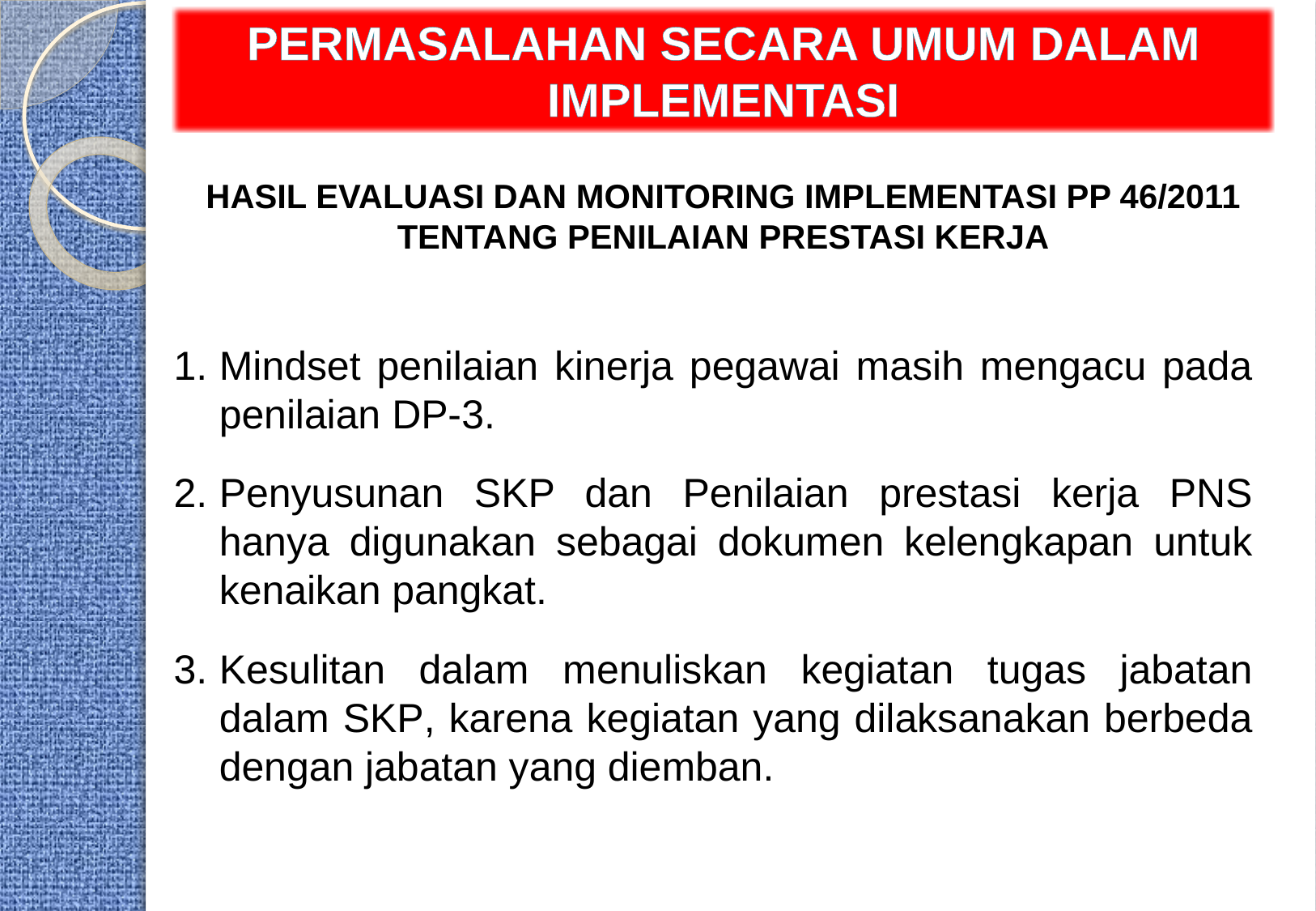

PERMASALAHAN SECARA UMUM DALAM IMPLEMENTASI
HASIL EVALUASI DAN MONITORING IMPLEMENTASI PP 46/2011 TENTANG PENILAIAN PRESTASI KERJA
Mindset penilaian kinerja pegawai masih mengacu pada penilaian DP-3.
Penyusunan SKP dan Penilaian prestasi kerja PNS hanya digunakan sebagai dokumen kelengkapan untuk kenaikan pangkat.
Kesulitan dalam menuliskan kegiatan tugas jabatan dalam SKP, karena kegiatan yang dilaksanakan berbeda dengan jabatan yang diemban.